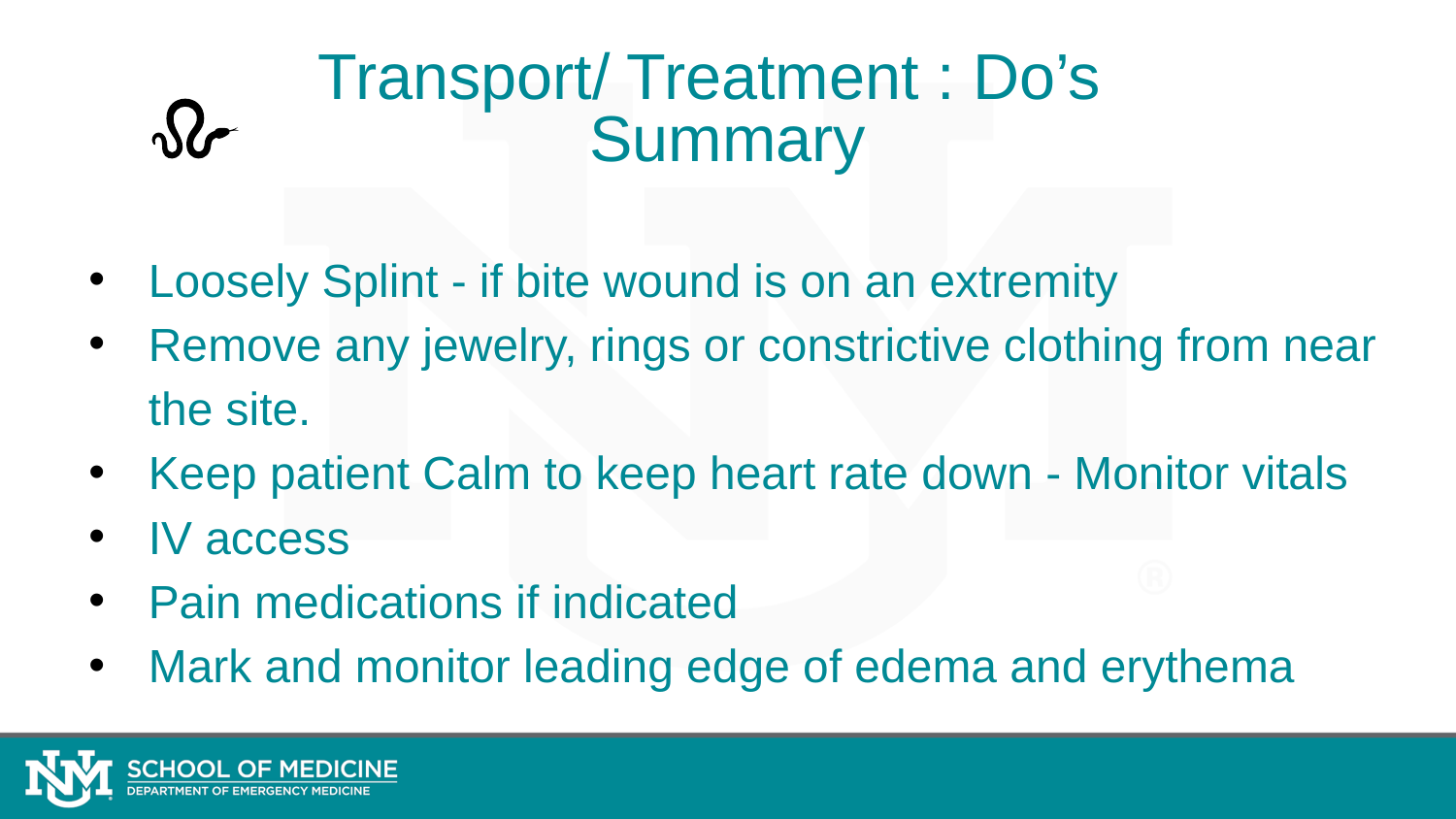

# Transport/ Treatment : Do’s
Summary

Loosely Splint - if bite wound is on an extremity
Remove any jewelry, rings or constrictive clothing from near the site.
Keep patient Calm to keep heart rate down - Monitor vitals
IV access
Pain medications if indicated
Mark and monitor leading edge of edema and erythema